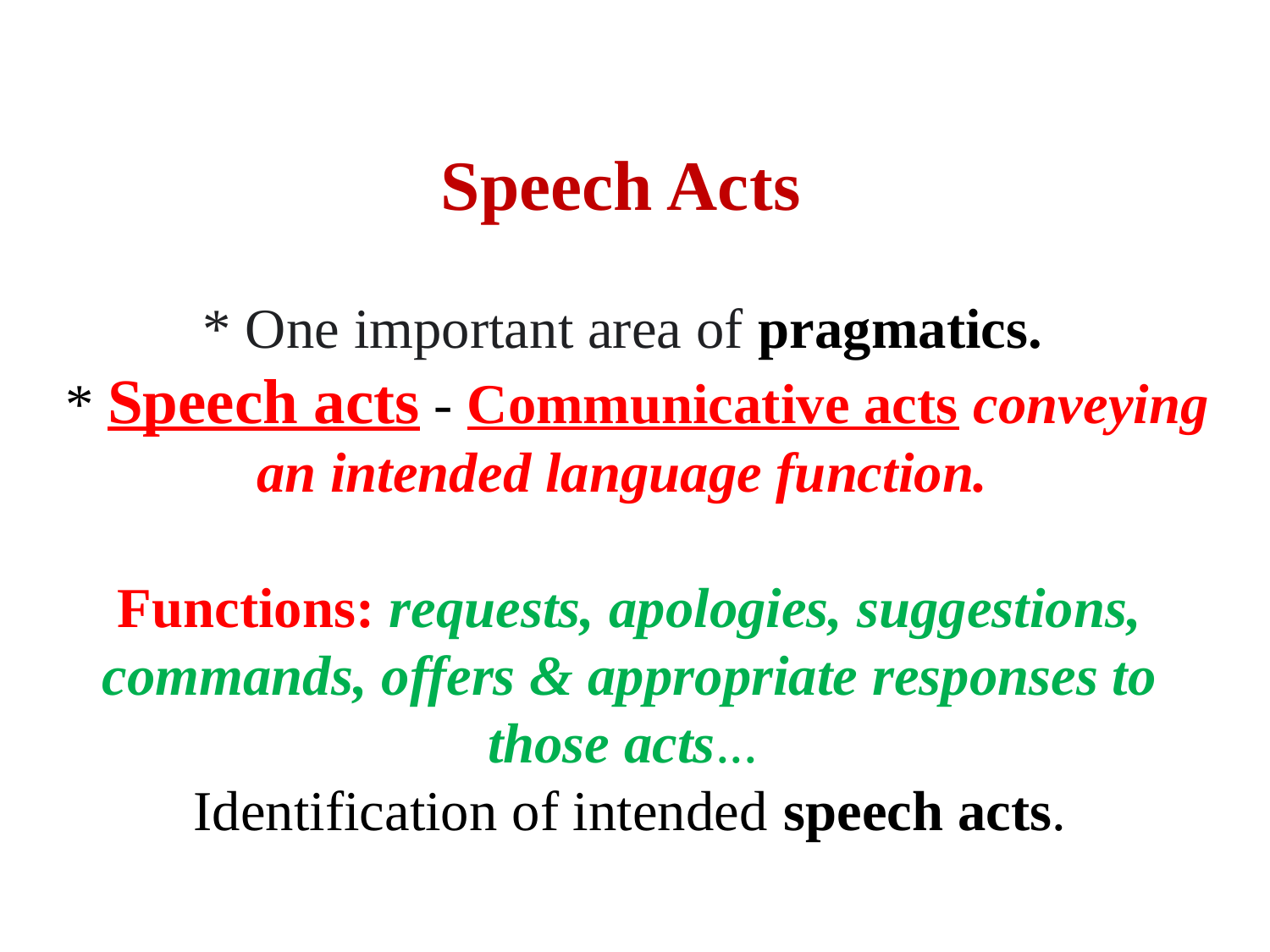

# Speech Acts * One important area of pragmatics.   * Speech acts - Communicative acts conveying an intended language function.  Functions: requests, apologies, suggestions, commands, offers & appropriate responses to those acts... Identification of intended speech acts.